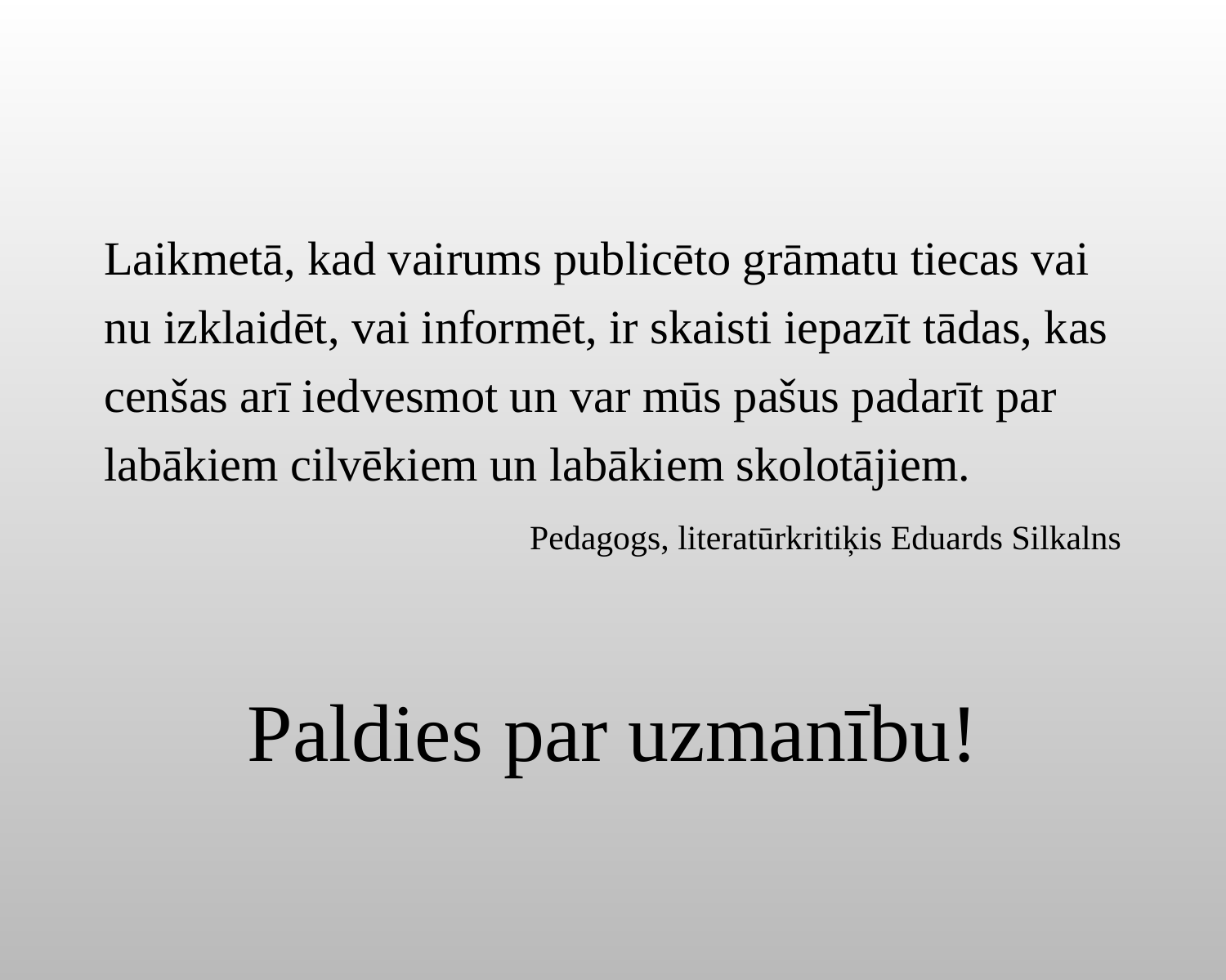

Laikmetā, kad vairums publicēto grāmatu tiecas vai nu izklaidēt, vai informēt, ir skaisti iepazīt tādas, kas cenšas arī iedvesmot un var mūs pašus padarīt par labākiem cilvēkiem un labākiem skolotājiem.
Pedagogs, literatūrkritiķis Eduards Silkalns
Paldies par uzmanību!